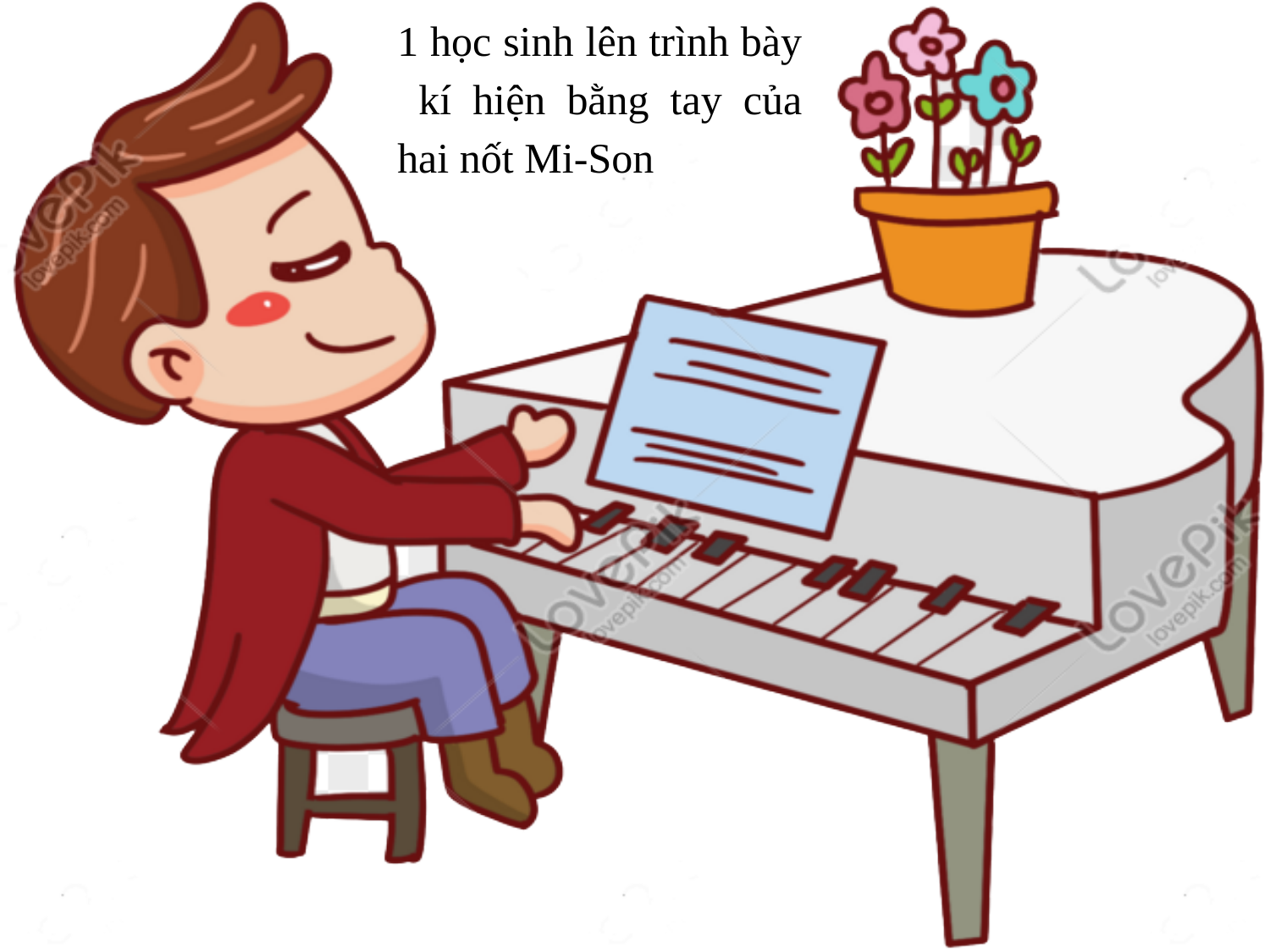

1 học sinh lên trình bày  kí hiện bằng tay của hai nốt Mi-Son